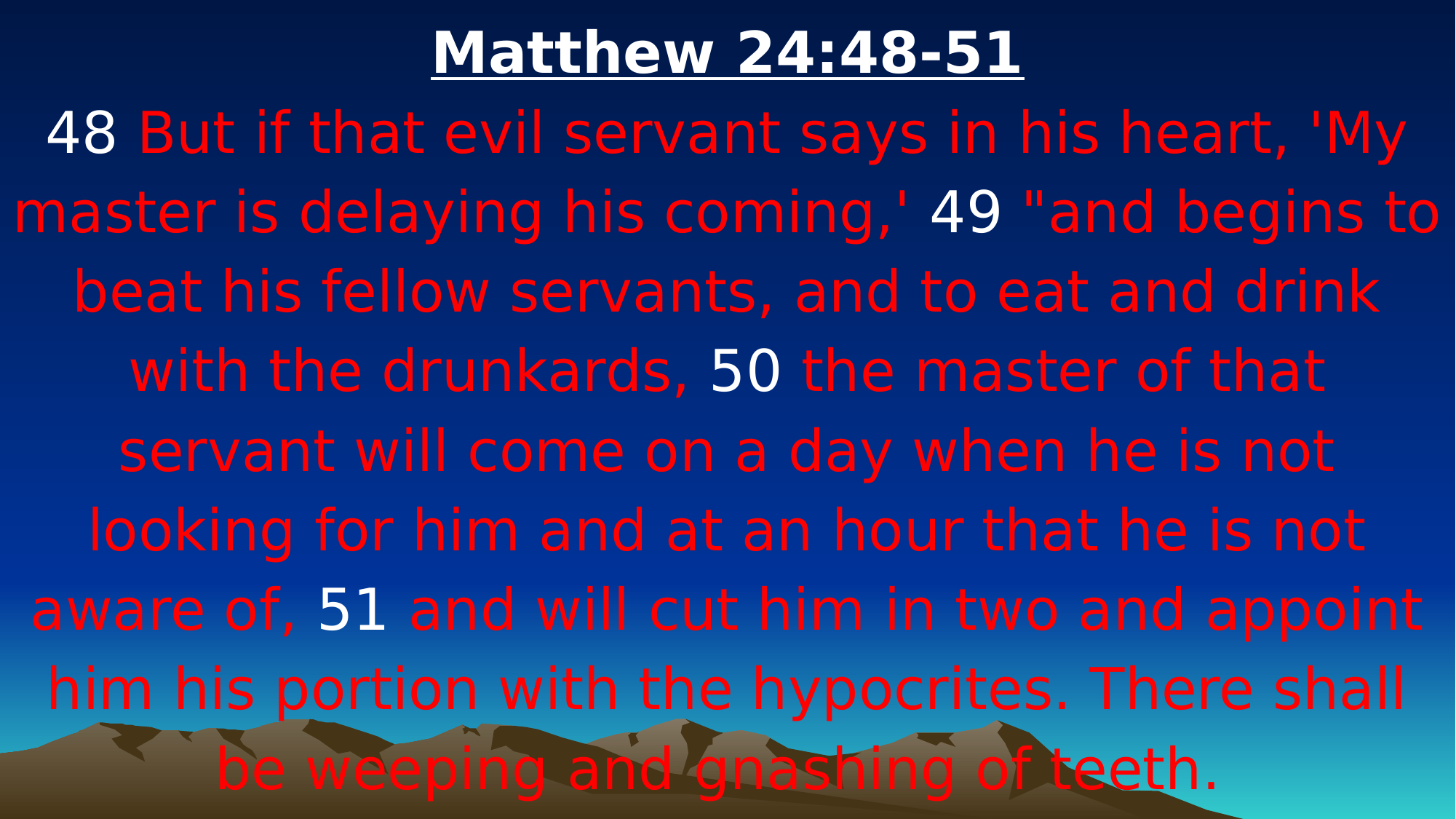

Matthew 24:48-51
48 But if that evil servant says in his heart, 'My master is delaying his coming,' 49 "and begins to beat his fellow servants, and to eat and drink with the drunkards, 50 the master of that servant will come on a day when he is not looking for him and at an hour that he is not aware of, 51 and will cut him in two and appoint him his portion with the hypocrites. There shall be weeping and gnashing of teeth.